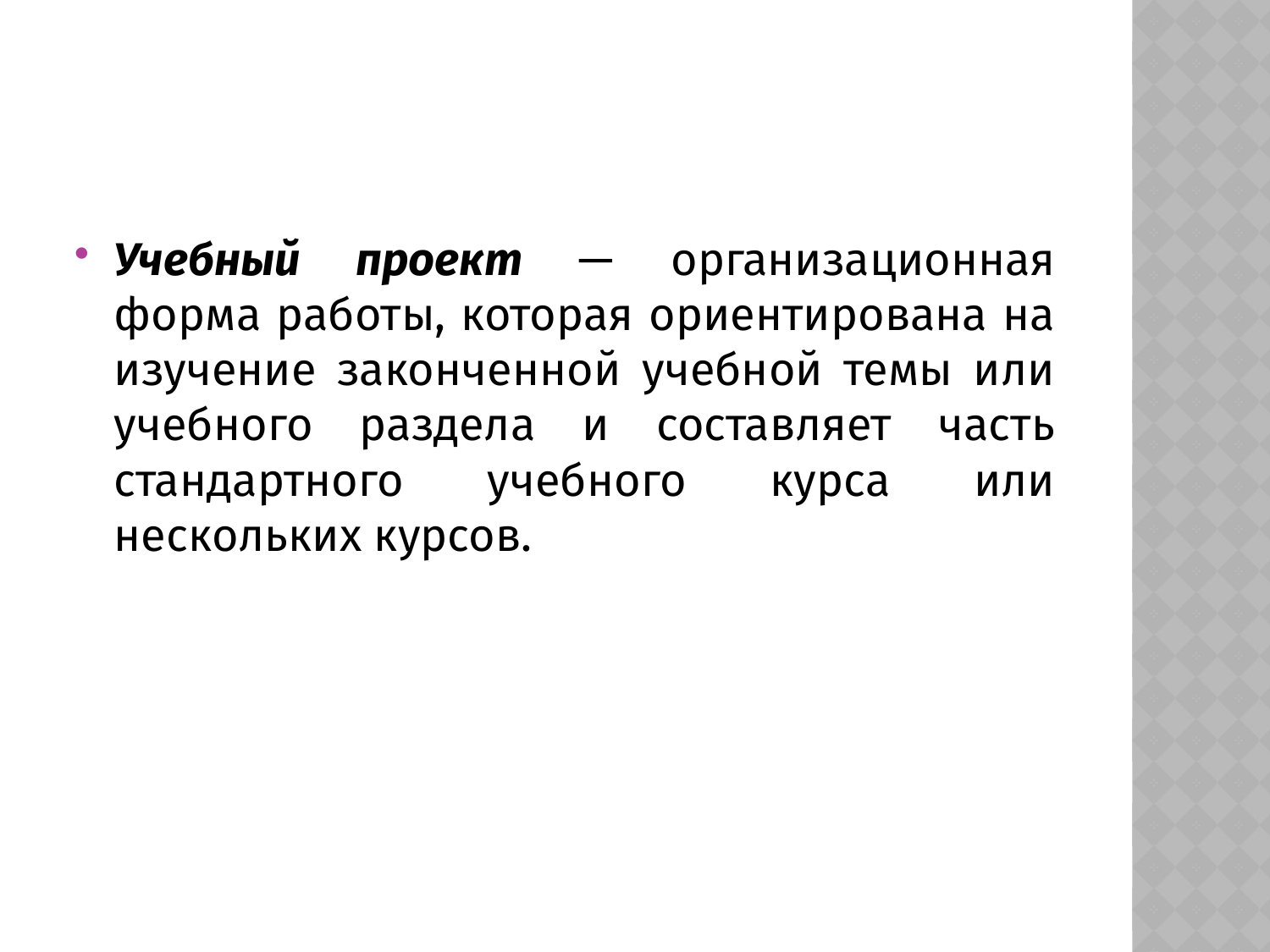

#
Учебный проект — организационная форма работы, которая ориентирована на изучение законченной учебной темы или учебного раздела и составляет часть стандартного учебного курса или нескольких курсов.